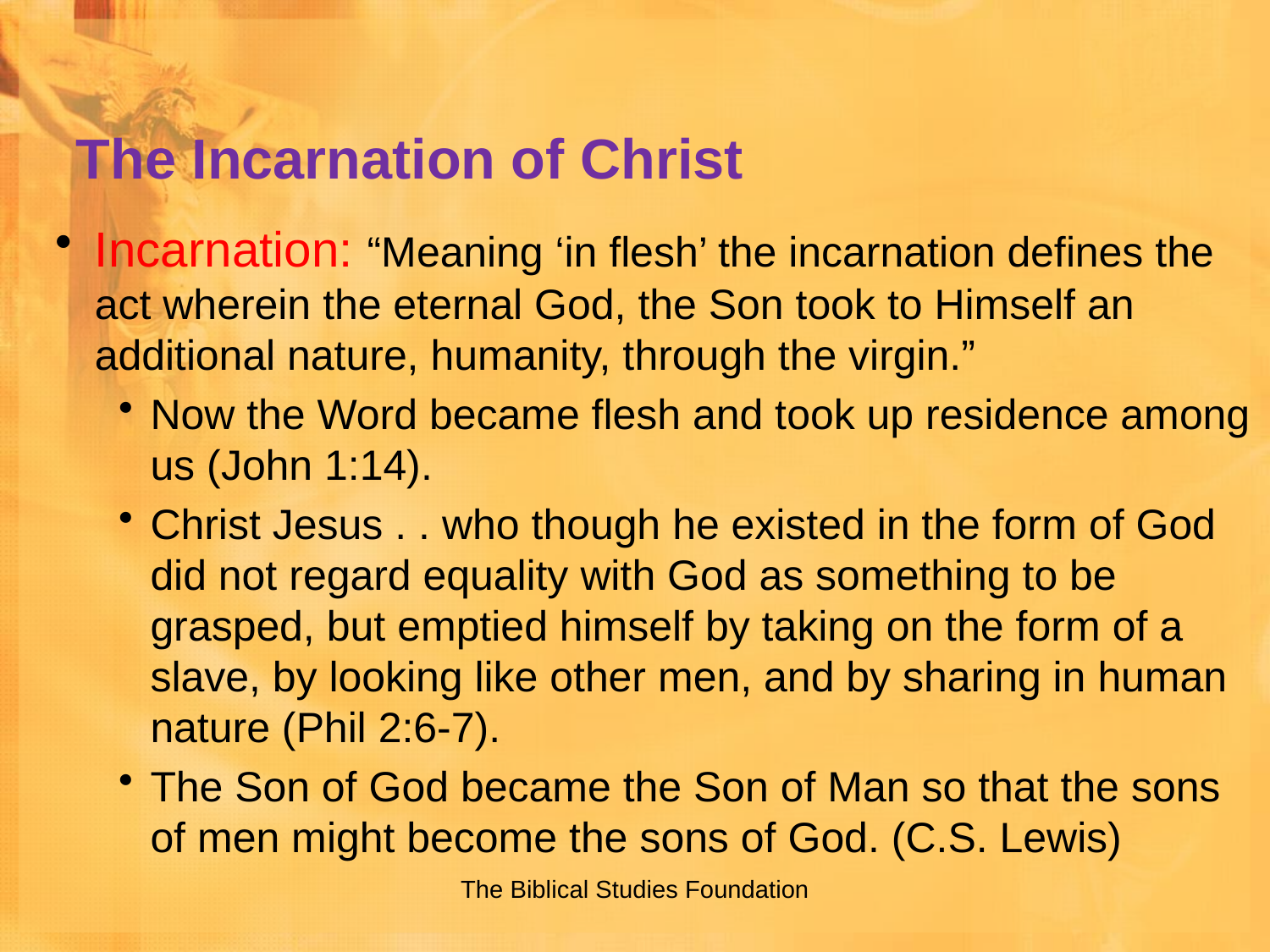

# The Incarnation of Christ
Incarnation: “Meaning ‘in flesh’ the incarnation defines the act wherein the eternal God, the Son took to Himself an additional nature, humanity, through the virgin.”
Now the Word became flesh and took up residence among us (John 1:14).
Christ Jesus . . who though he existed in the form of God did not regard equality with God as something to be grasped, but emptied himself by taking on the form of a slave, by looking like other men, and by sharing in human nature (Phil 2:6-7).
The Son of God became the Son of Man so that the sons of men might become the sons of God. (C.S. Lewis)

The Biblical Studies Foundation